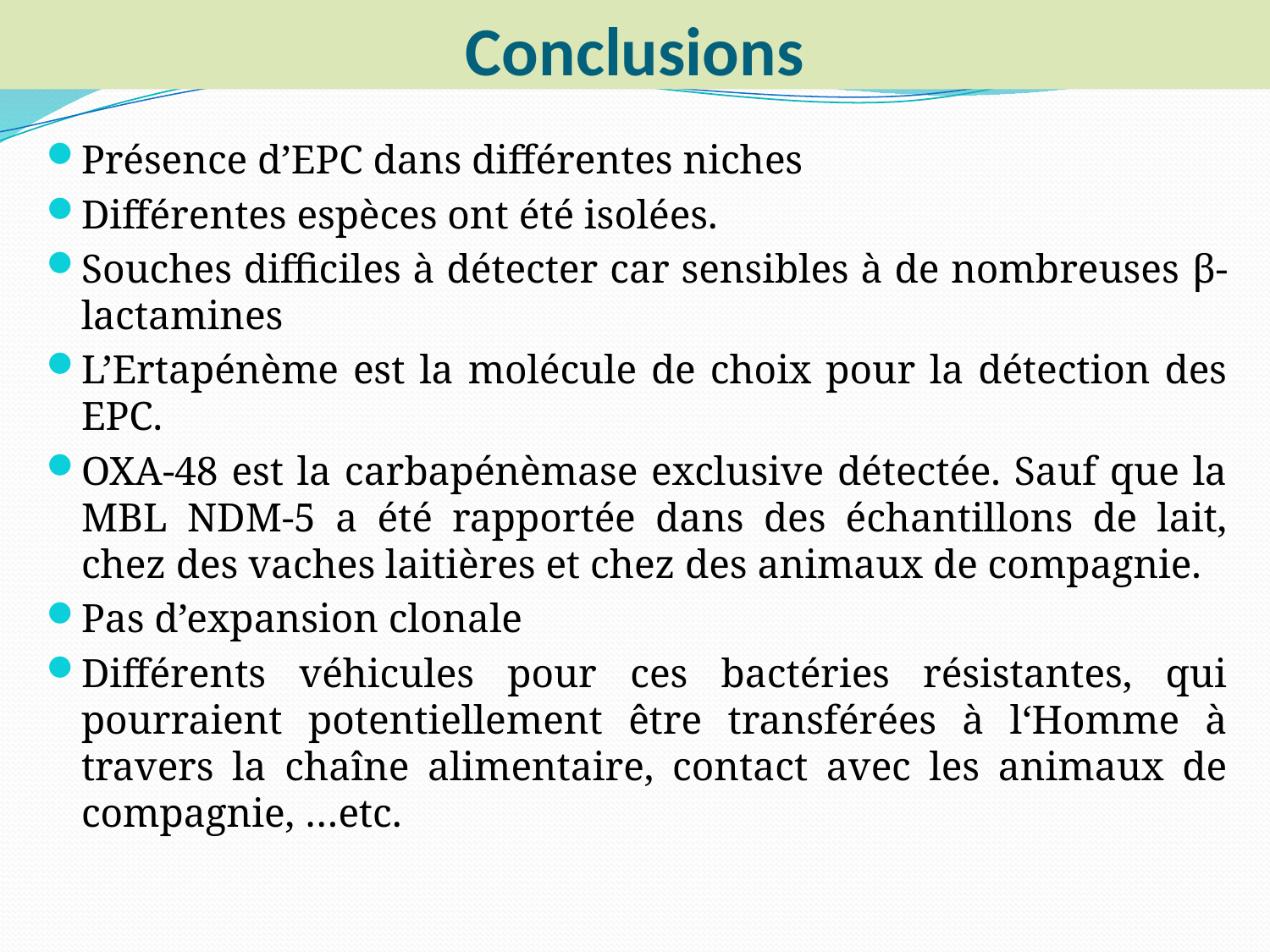

# Conclusions
Présence d’EPC dans différentes niches
Différentes espèces ont été isolées.
Souches difficiles à détecter car sensibles à de nombreuses β-lactamines
L’Ertapénème est la molécule de choix pour la détection des EPC.
OXA-48 est la carbapénèmase exclusive détectée. Sauf que la MBL NDM-5 a été rapportée dans des échantillons de lait, chez des vaches laitières et chez des animaux de compagnie.
Pas d’expansion clonale
Différents véhicules pour ces bactéries résistantes, qui pourraient potentiellement être transférées à l‘Homme à travers la chaîne alimentaire, contact avec les animaux de compagnie, …etc.